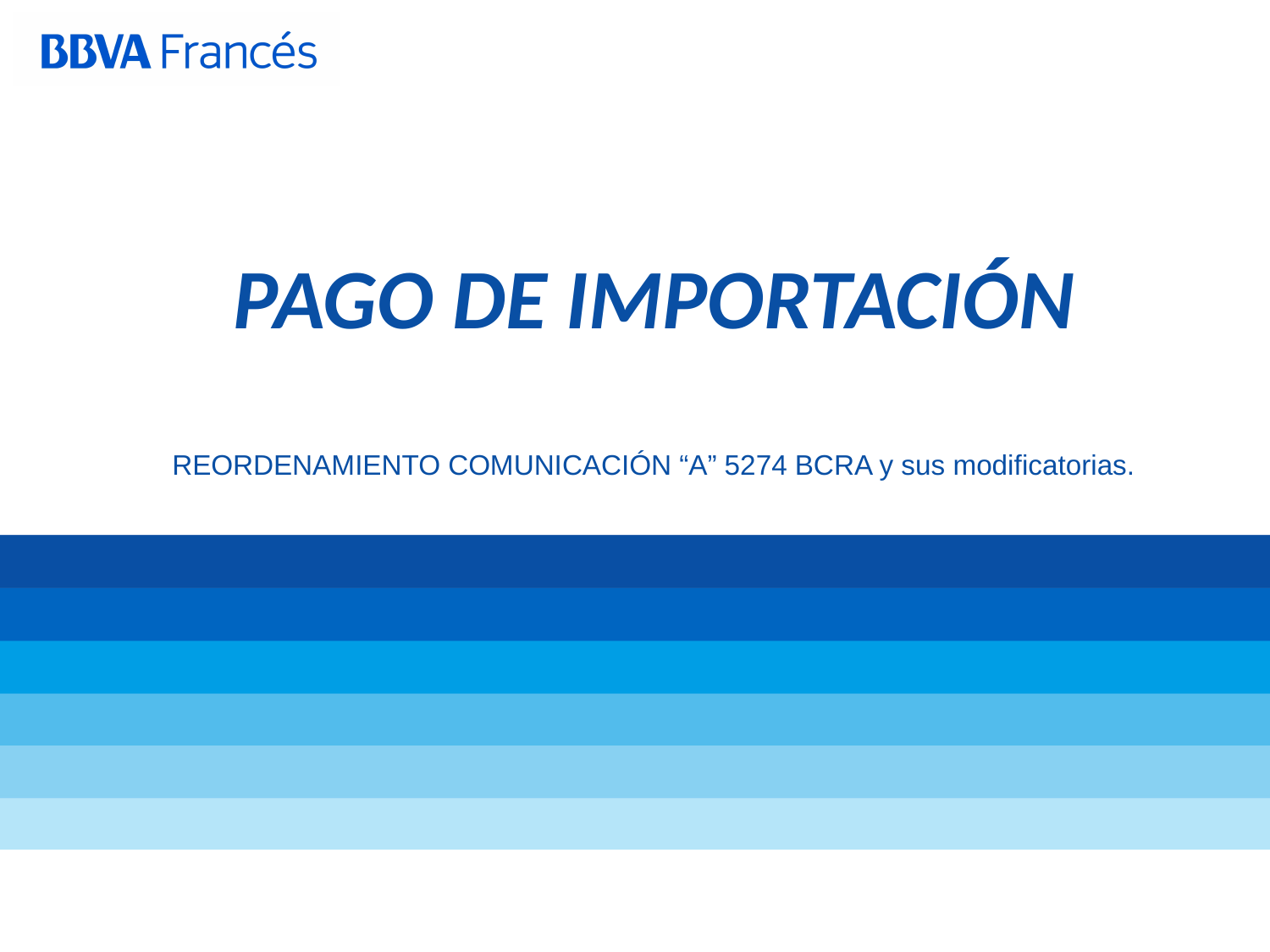

PAGO DE IMPORTACIÓN

REORDENAMIENTO COMUNICACIÓN “A” 5274 BCRA y sus modificatorias.